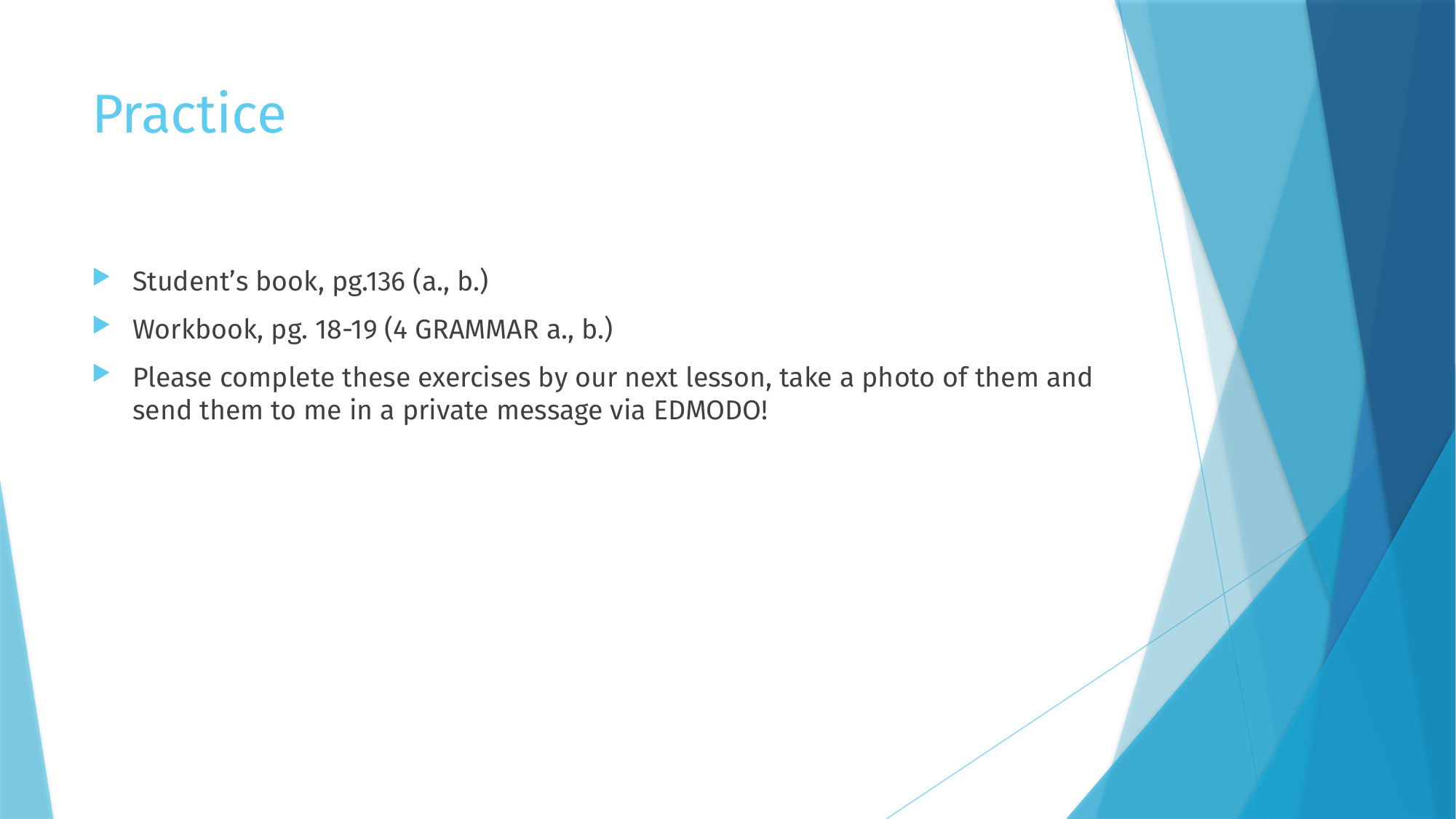

# Practice
Student’s book, pg.136 (a., b.)
Workbook, pg. 18-19 (4 GRAMMAR a., b.)
Please complete these exercises by our next lesson, take a photo of them and send them to me in a private message via EDMODO!